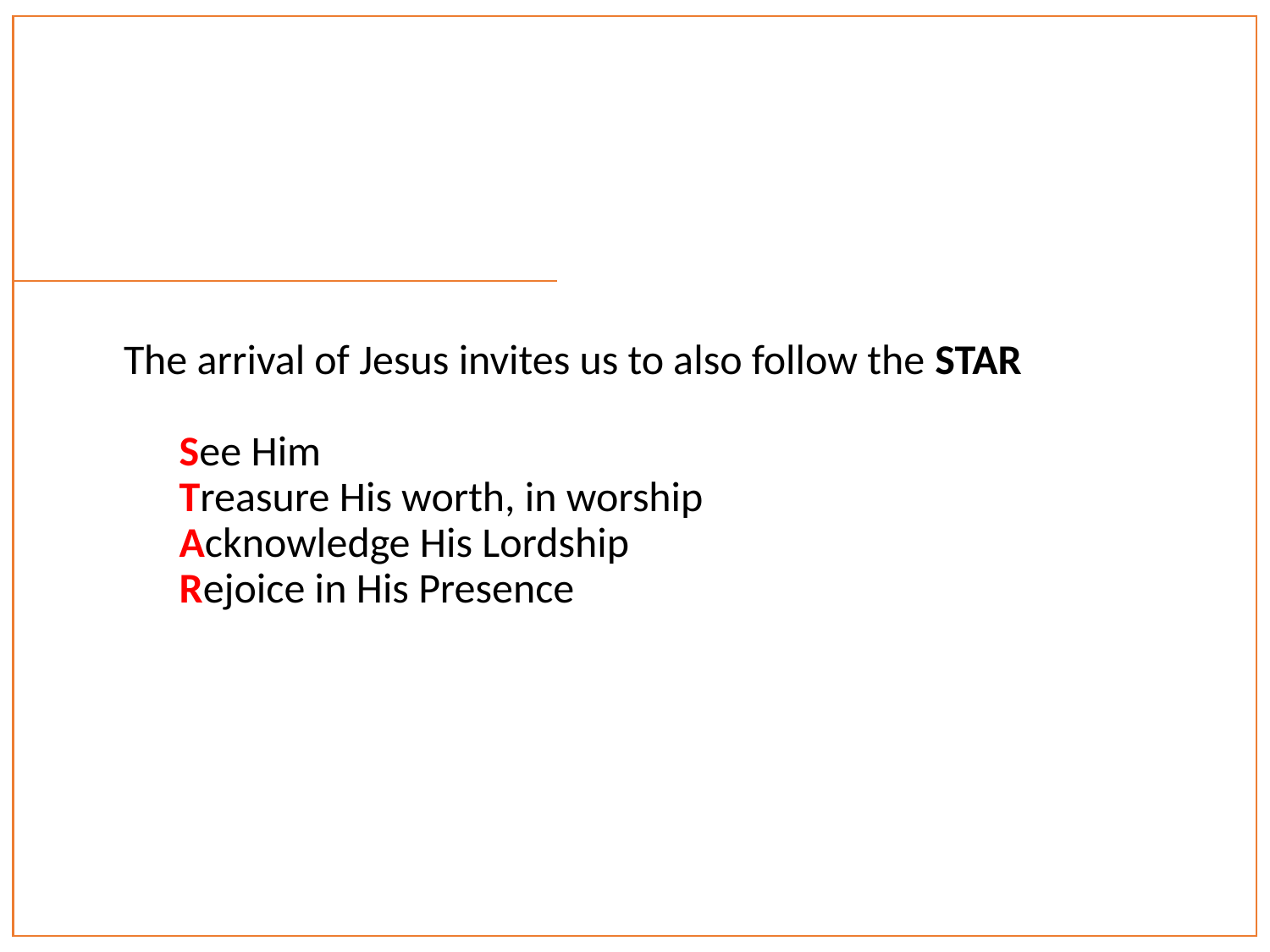

The arrival of Jesus invites us to also follow the STAR

See Him
Treasure His worth, in worship
Acknowledge His Lordship
Rejoice in His Presence